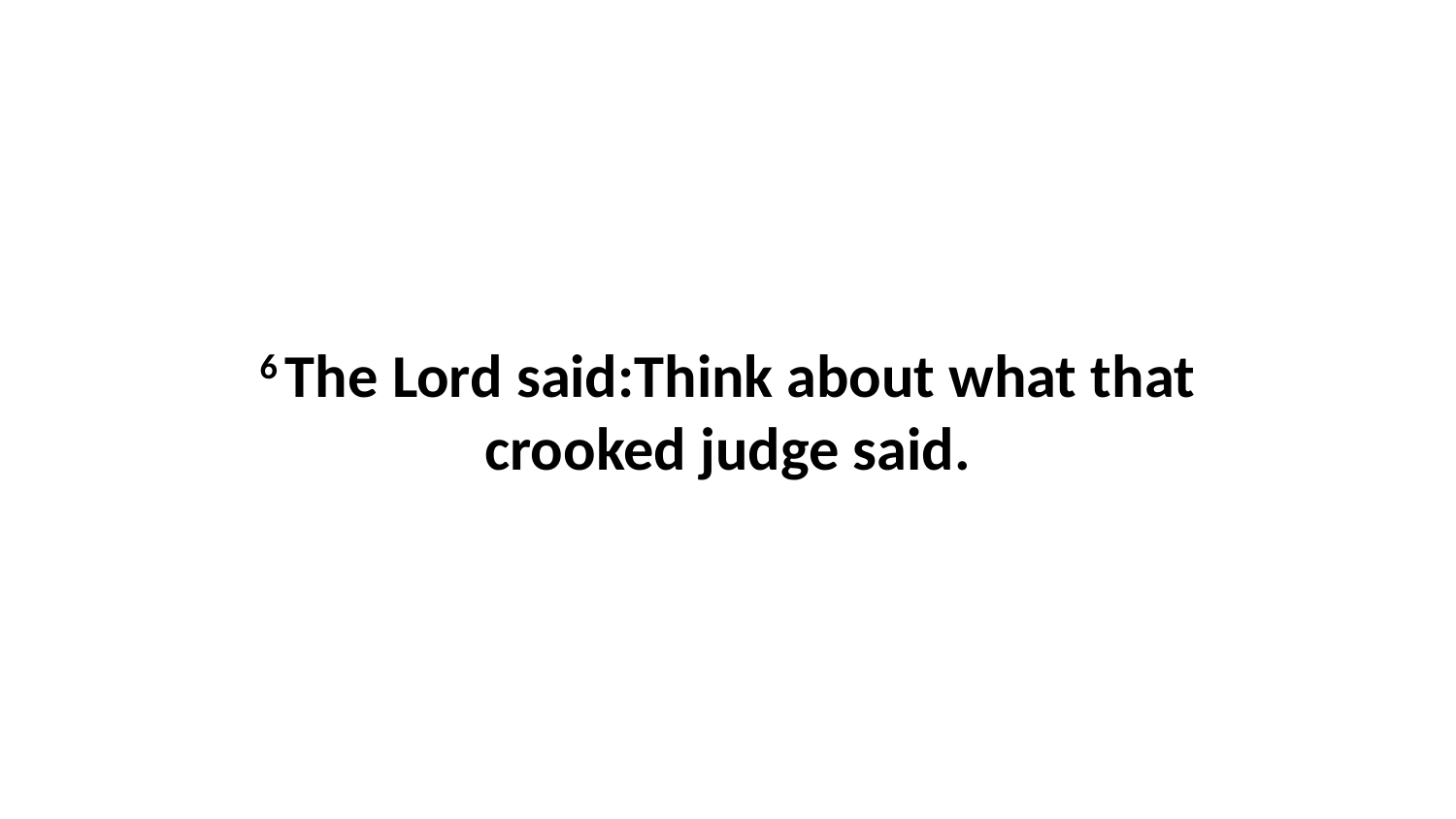

6 The Lord said:Think about what that crooked judge said.